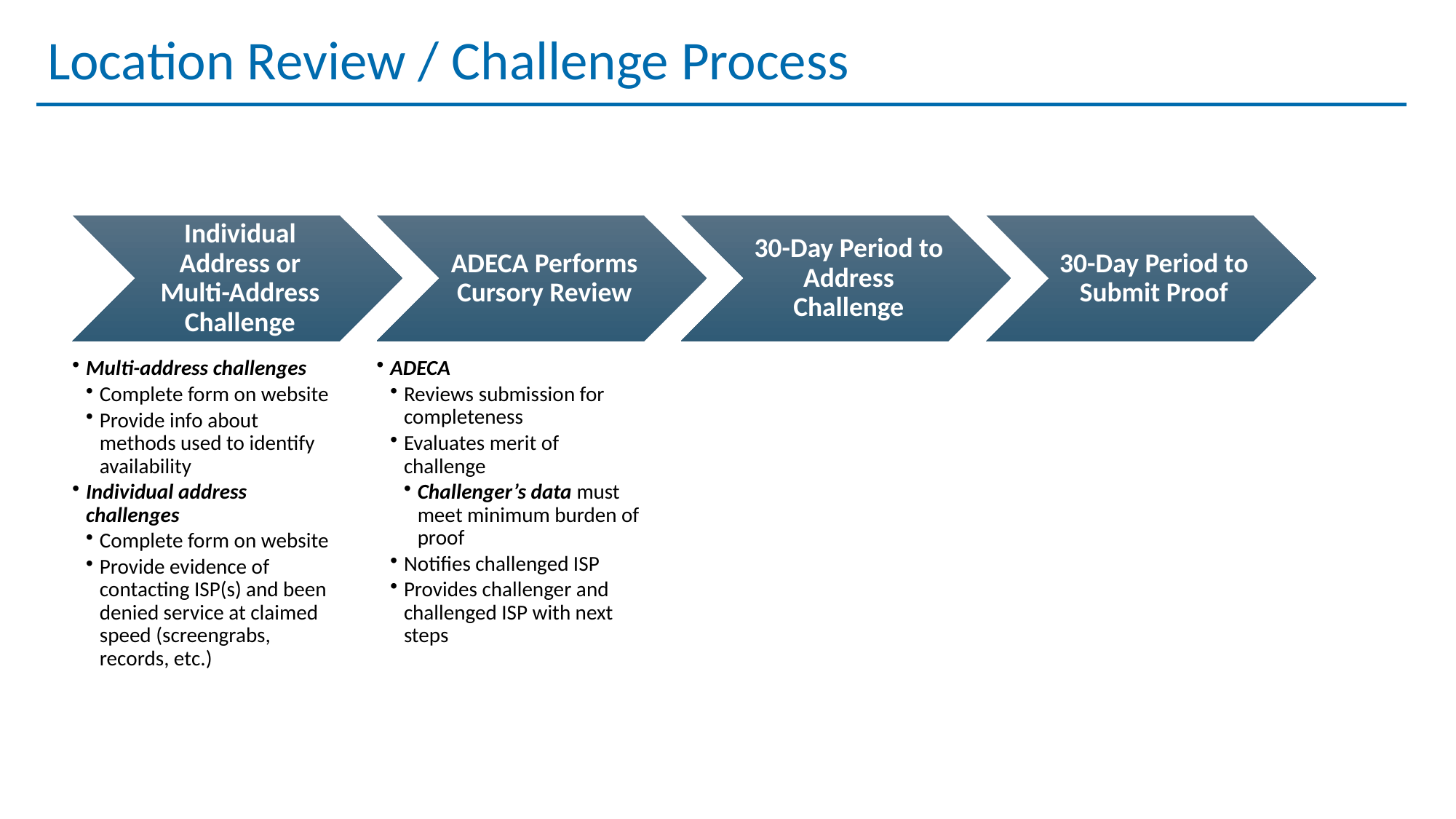

# Location Review / Challenge Process
Individual Address or Multi-Address Challenge
Multi-address challenges
Complete form on website
Provide info about methods used to identify availability
Individual address challenges
Complete form on website
Provide evidence of contacting ISP(s) and been denied service at claimed speed (screengrabs, records, etc.)
ADECA Performs Cursory Review
ADECA
Reviews submission for completeness
Evaluates merit of challenge
Challenger’s data must meet minimum burden of proof
Notifies challenged ISP
Provides challenger and challenged ISP with next steps
30-Day Period to Address Challenge
30-Day Period to Submit Proof